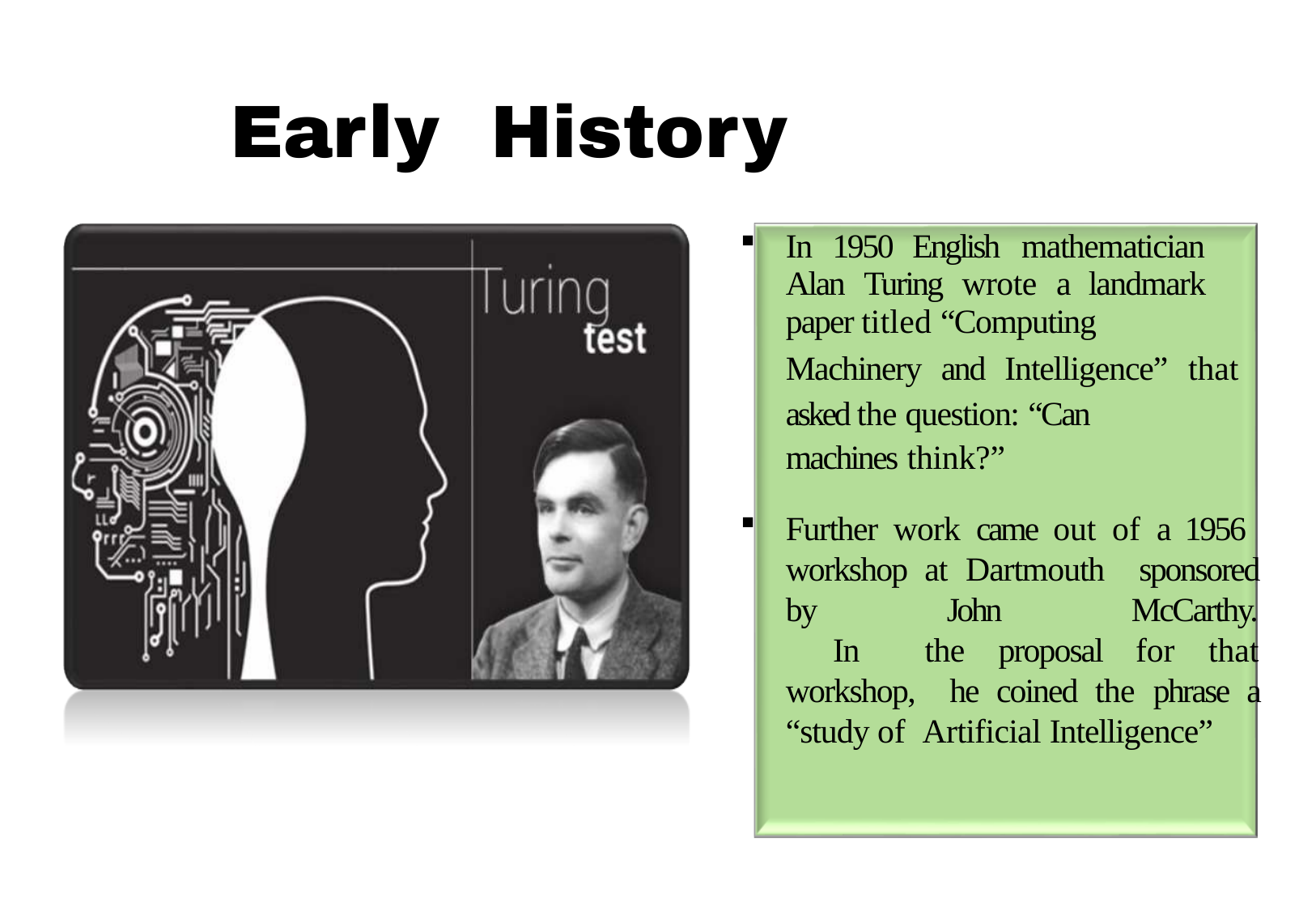

# Early	History
In 1950 English mathematician  Alan Turing wrote a landmark  paper titled “Computing
Machinery and Intelligence” that  asked the question: “Can
machines think?”
Further work came out of a 1956  workshop at Dartmouth  sponsored by John McCarthy.	In  the proposal for that workshop,  he coined the phrase a “study of  Artificial Intelligence”